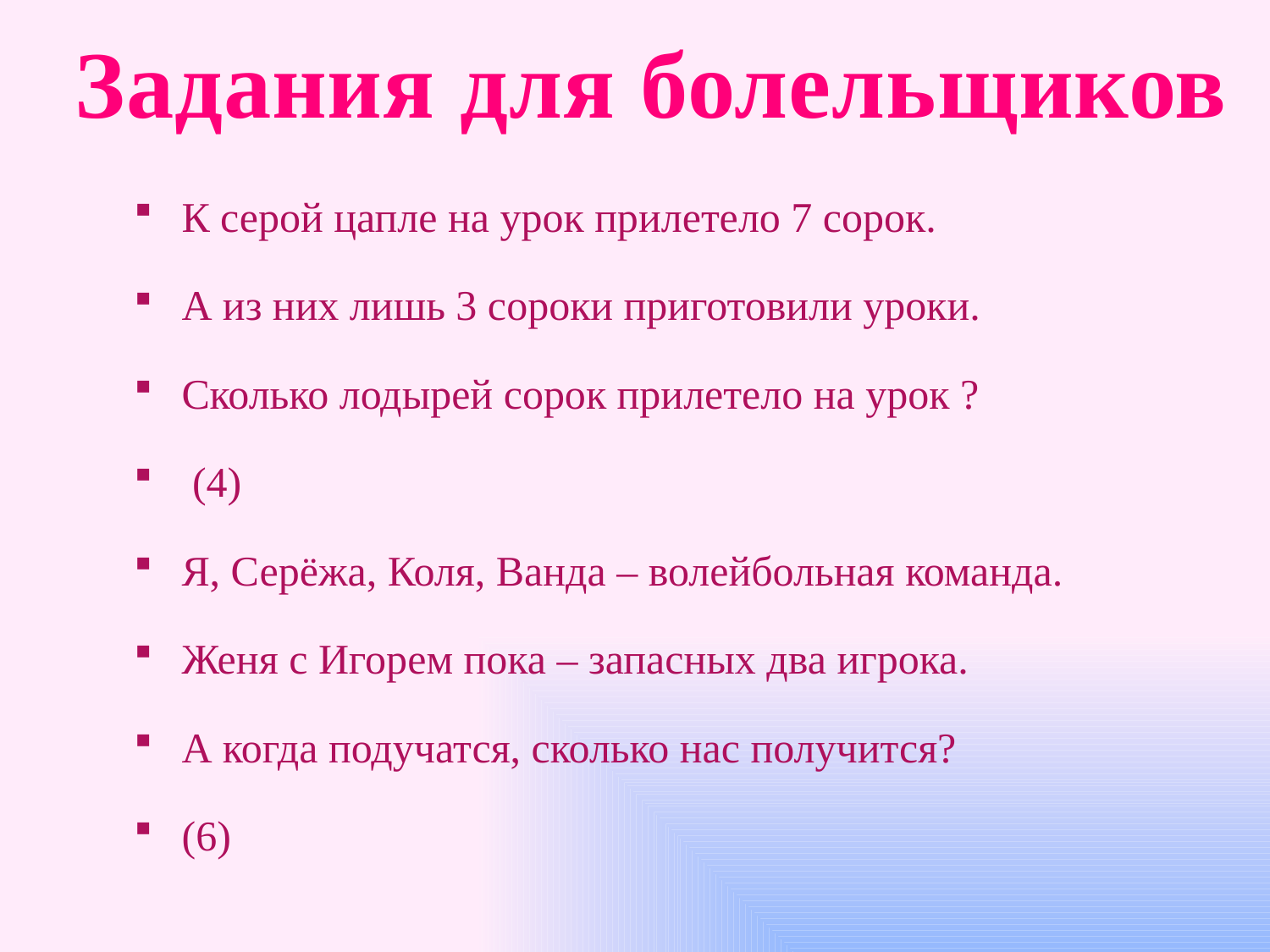

Задания для болельщиков
К серой цапле на урок прилетело 7 сорок.
А из них лишь 3 сороки приготовили уроки.
Сколько лодырей сорок прилетело на урок ?
 (4)
Я, Серёжа, Коля, Ванда – волейбольная команда.
Женя с Игорем пока – запасных два игрока.
А когда подучатся, сколько нас получится?
(6)